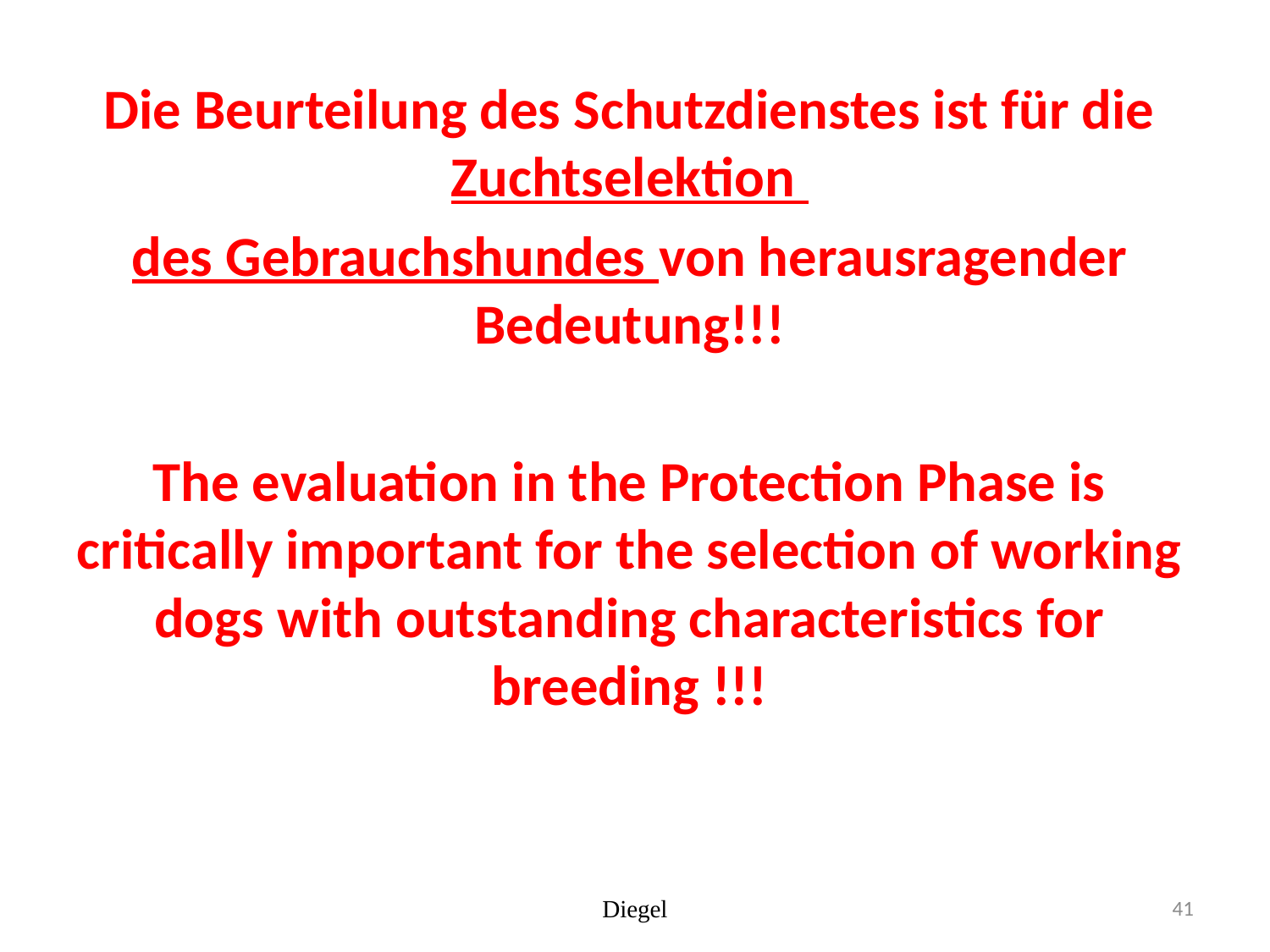

Die Beurteilung des Schutzdienstes ist für die Zuchtselektion
des Gebrauchshundes von herausragender Bedeutung!!!

The evaluation in the Protection Phase is critically important for the selection of working dogs with outstanding characteristics for breeding !!!
Diegel
41